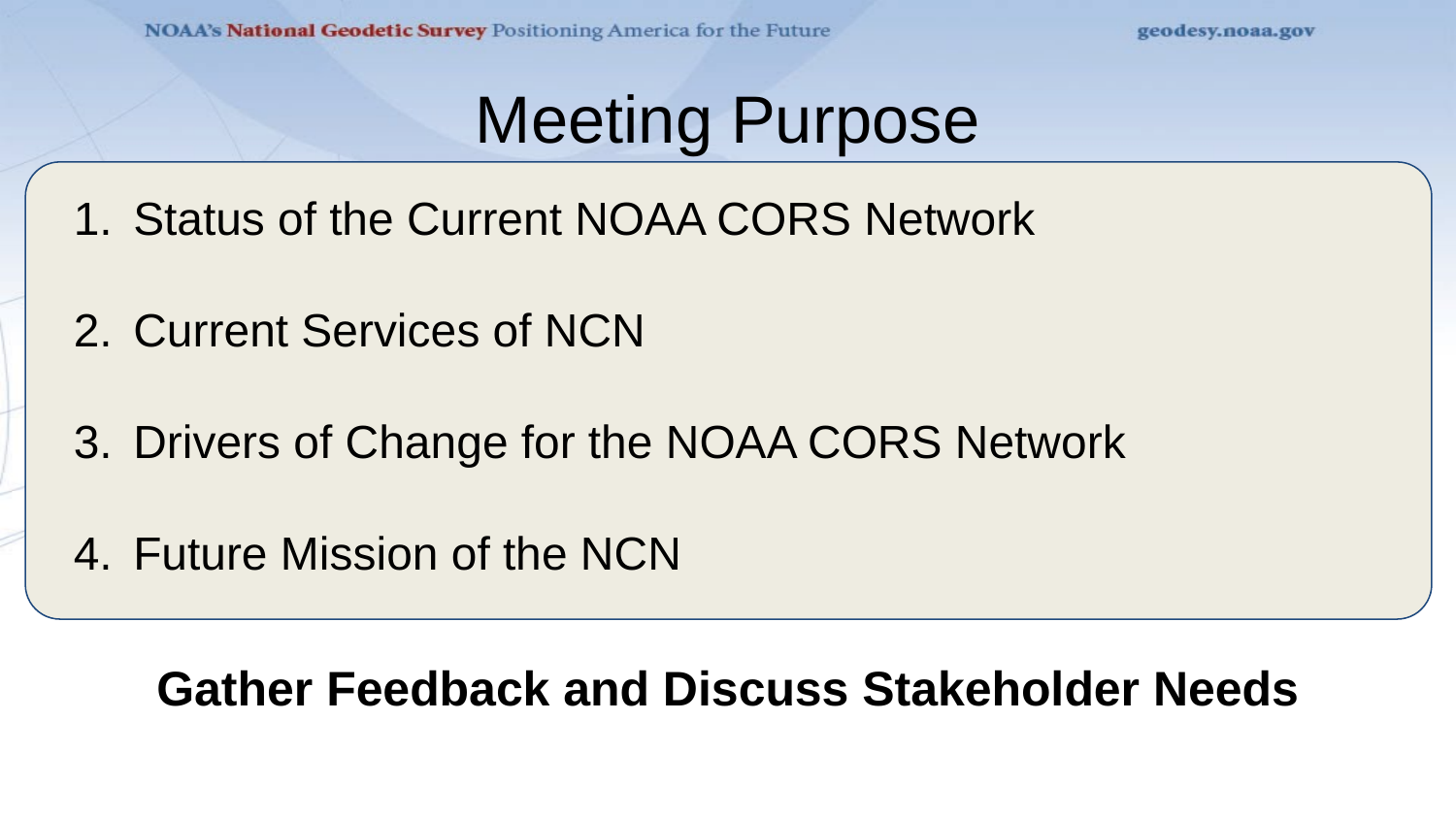

# Meeting Purpose

Status of the Current NOAA CORS Network
Current Services of NCN
Drivers of Change for the NOAA CORS Network
Future Mission of the NCN

Gather Feedback and Discuss Stakeholder Needs